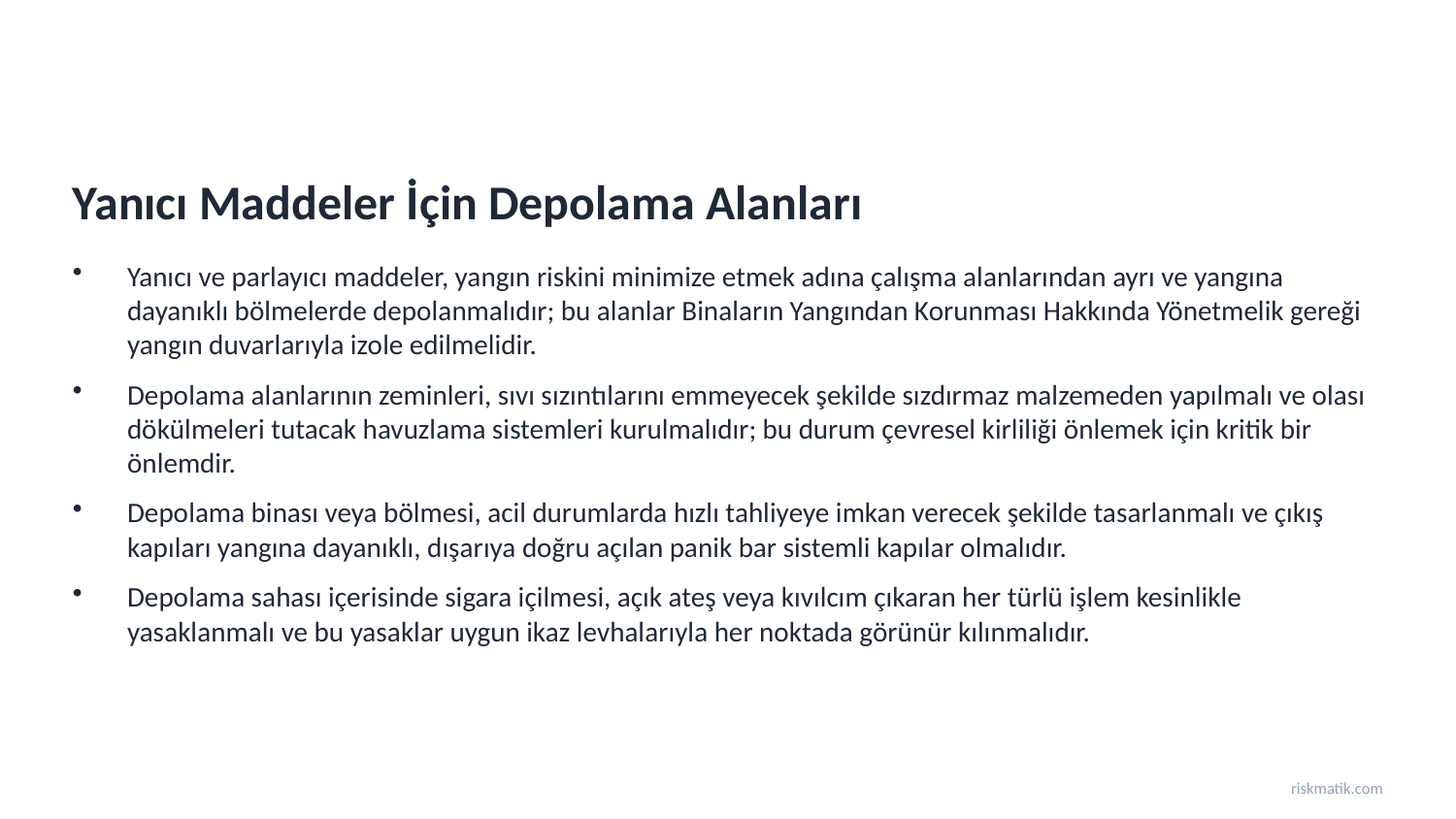

Yanıcı Maddeler İçin Depolama Alanları
Yanıcı ve parlayıcı maddeler, yangın riskini minimize etmek adına çalışma alanlarından ayrı ve yangına dayanıklı bölmelerde depolanmalıdır; bu alanlar Binaların Yangından Korunması Hakkında Yönetmelik gereği yangın duvarlarıyla izole edilmelidir.
Depolama alanlarının zeminleri, sıvı sızıntılarını emmeyecek şekilde sızdırmaz malzemeden yapılmalı ve olası dökülmeleri tutacak havuzlama sistemleri kurulmalıdır; bu durum çevresel kirliliği önlemek için kritik bir önlemdir.
Depolama binası veya bölmesi, acil durumlarda hızlı tahliyeye imkan verecek şekilde tasarlanmalı ve çıkış kapıları yangına dayanıklı, dışarıya doğru açılan panik bar sistemli kapılar olmalıdır.
Depolama sahası içerisinde sigara içilmesi, açık ateş veya kıvılcım çıkaran her türlü işlem kesinlikle yasaklanmalı ve bu yasaklar uygun ikaz levhalarıyla her noktada görünür kılınmalıdır.
riskmatik.com